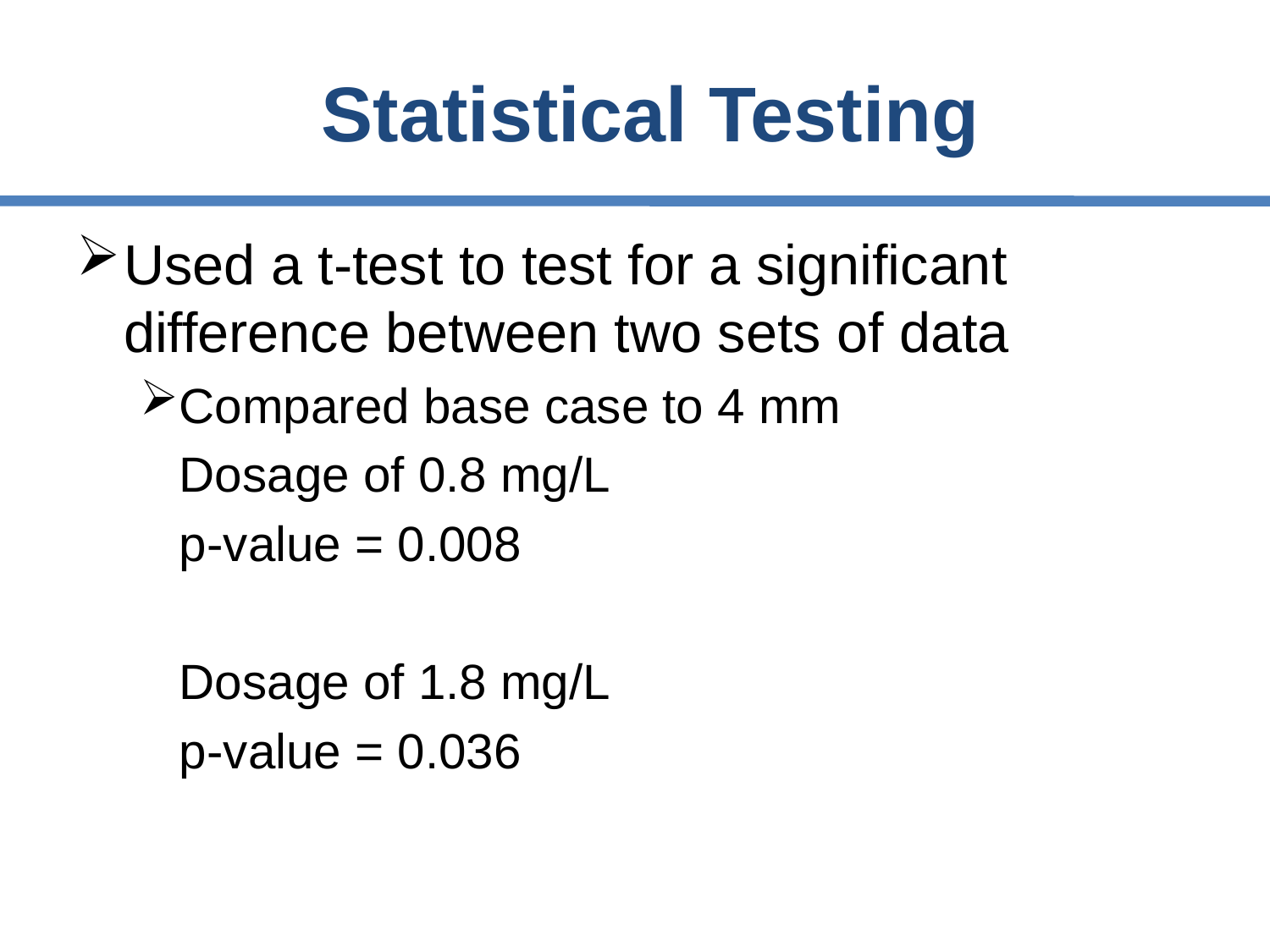

# Statistical Testing
Used a t-test to test for a significant difference between two sets of data
Compared base case to 4 mm
	Dosage of 0.8 mg/L
	p-value = 0.008

	Dosage of 1.8 mg/L
	p-value = 0.036